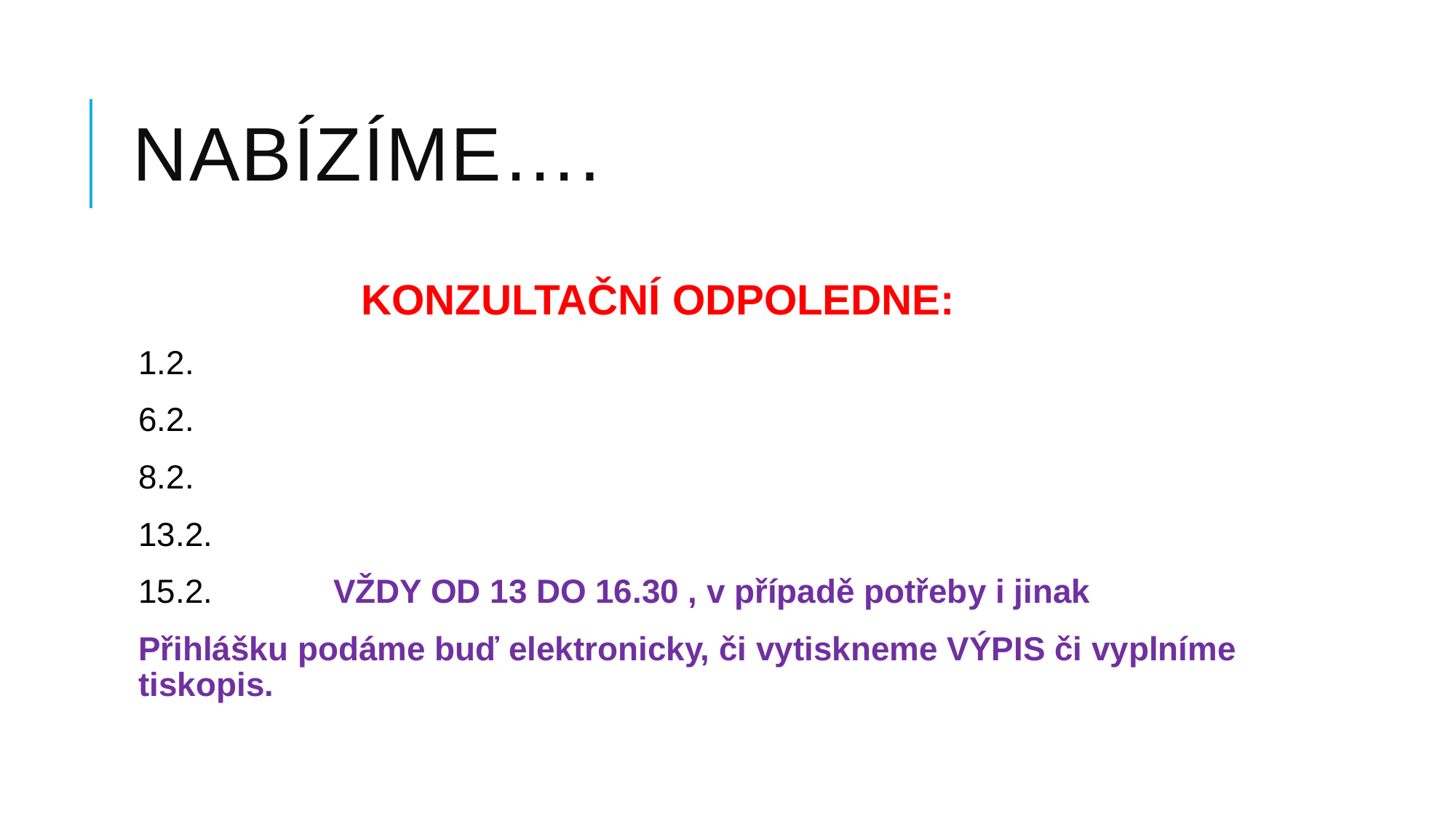

# NABÍZÍME….
                        KONZULTAČNÍ ODPOLEDNE:
1.2.
6.2.
8.2.
13.2.
15.2.             VŽDY OD 13 DO 16.30 , v případě potřeby i jinak
Přihlášku podáme buď elektronicky, či vytiskneme VÝPIS či vyplníme tiskopis.